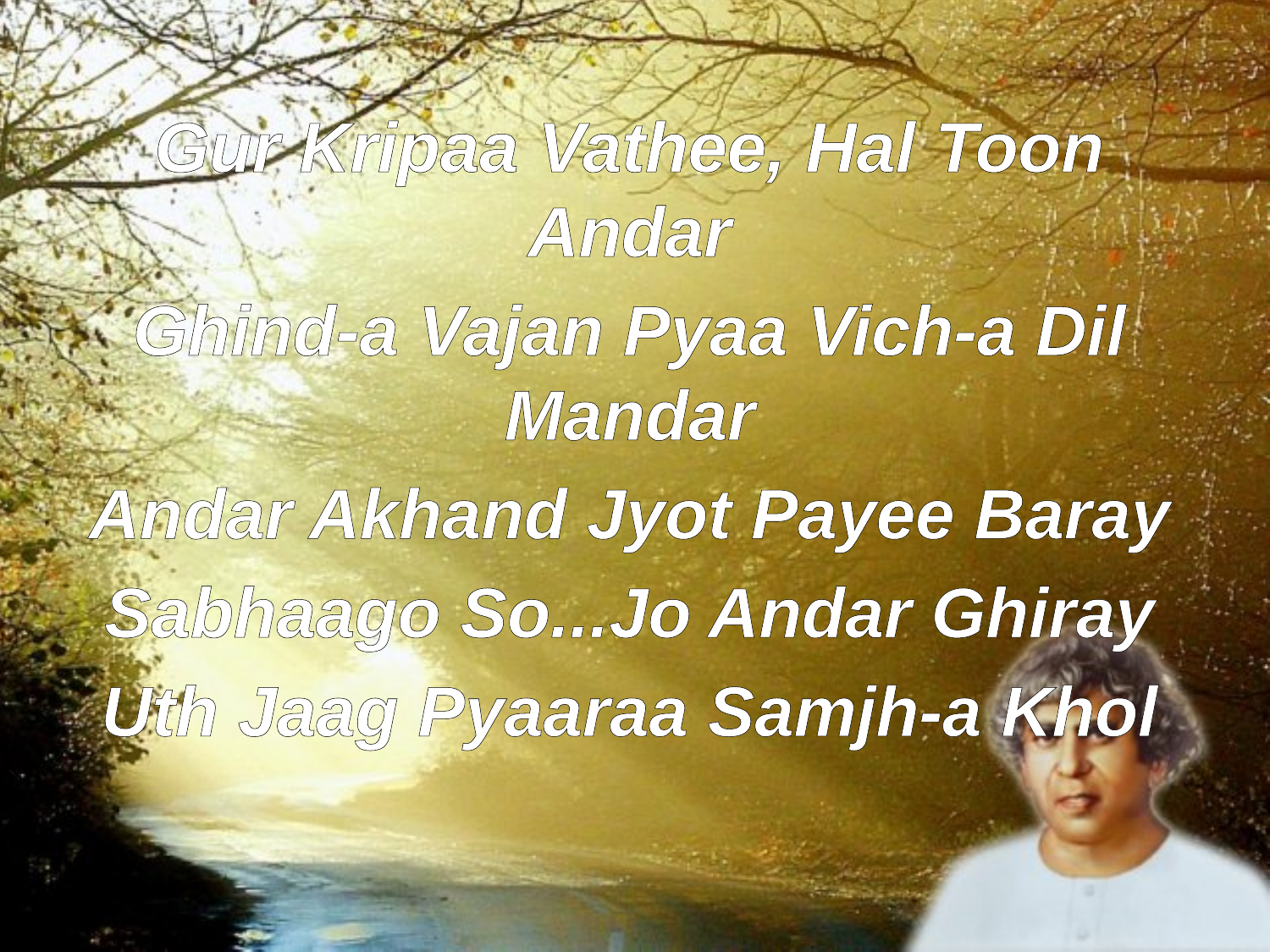

Gur Kripaa Vathee, Hal Toon Andar
Ghind-a Vajan Pyaa Vich-a Dil Mandar
Andar Akhand Jyot Payee Baray
Sabhaago So...Jo Andar Ghiray
Uth Jaag Pyaaraa Samjh-a Khol